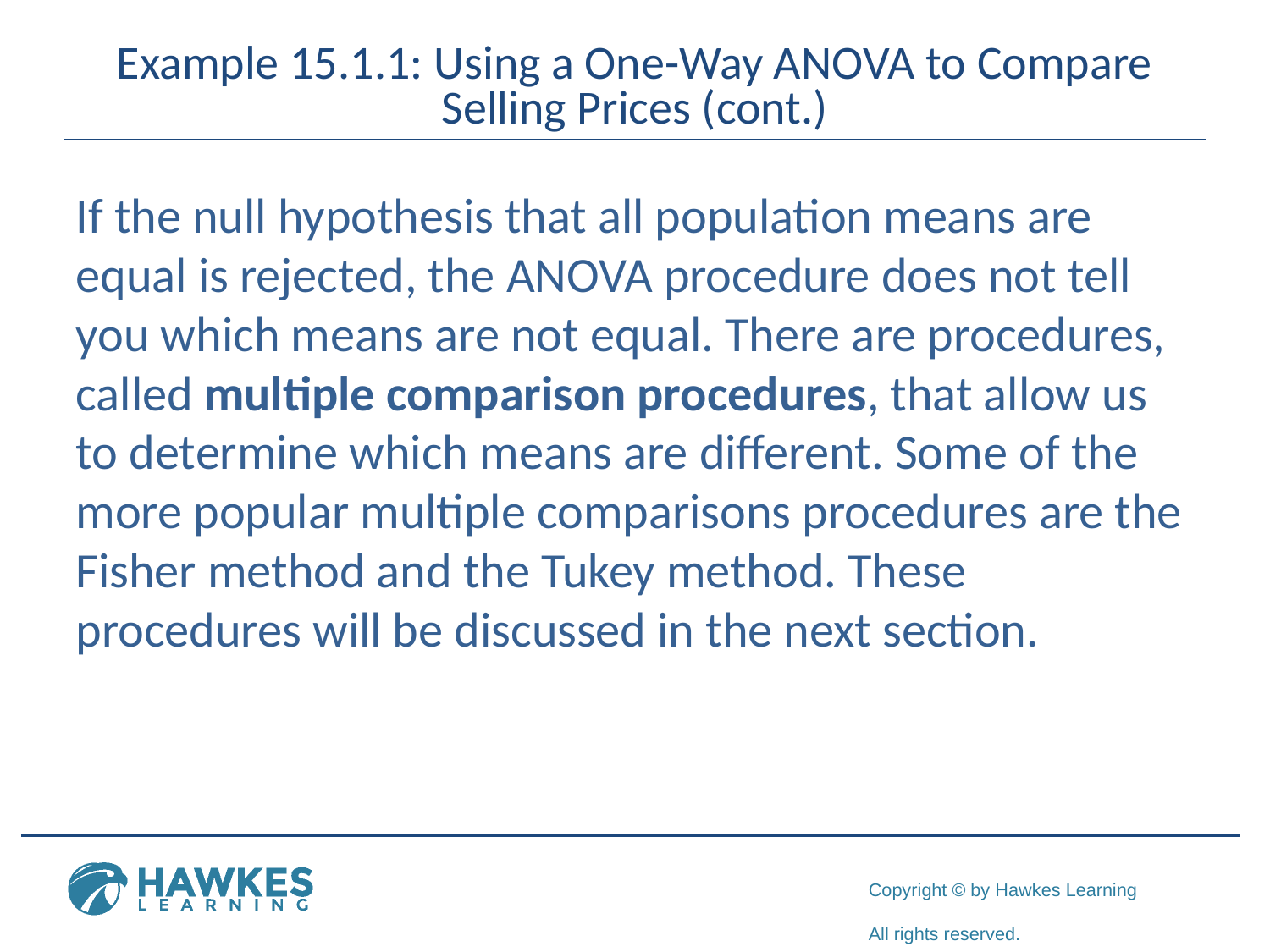

# Example 15.1.1: Using a One-Way ANOVA to Compare Selling Prices (cont.)
If the null hypothesis that all population means are equal is rejected, the ANOVA procedure does not tell you which means are not equal. There are procedures, called multiple comparison procedures, that allow us to determine which means are different. Some of the more popular multiple comparisons procedures are the Fisher method and the Tukey method. These procedures will be discussed in the next section.